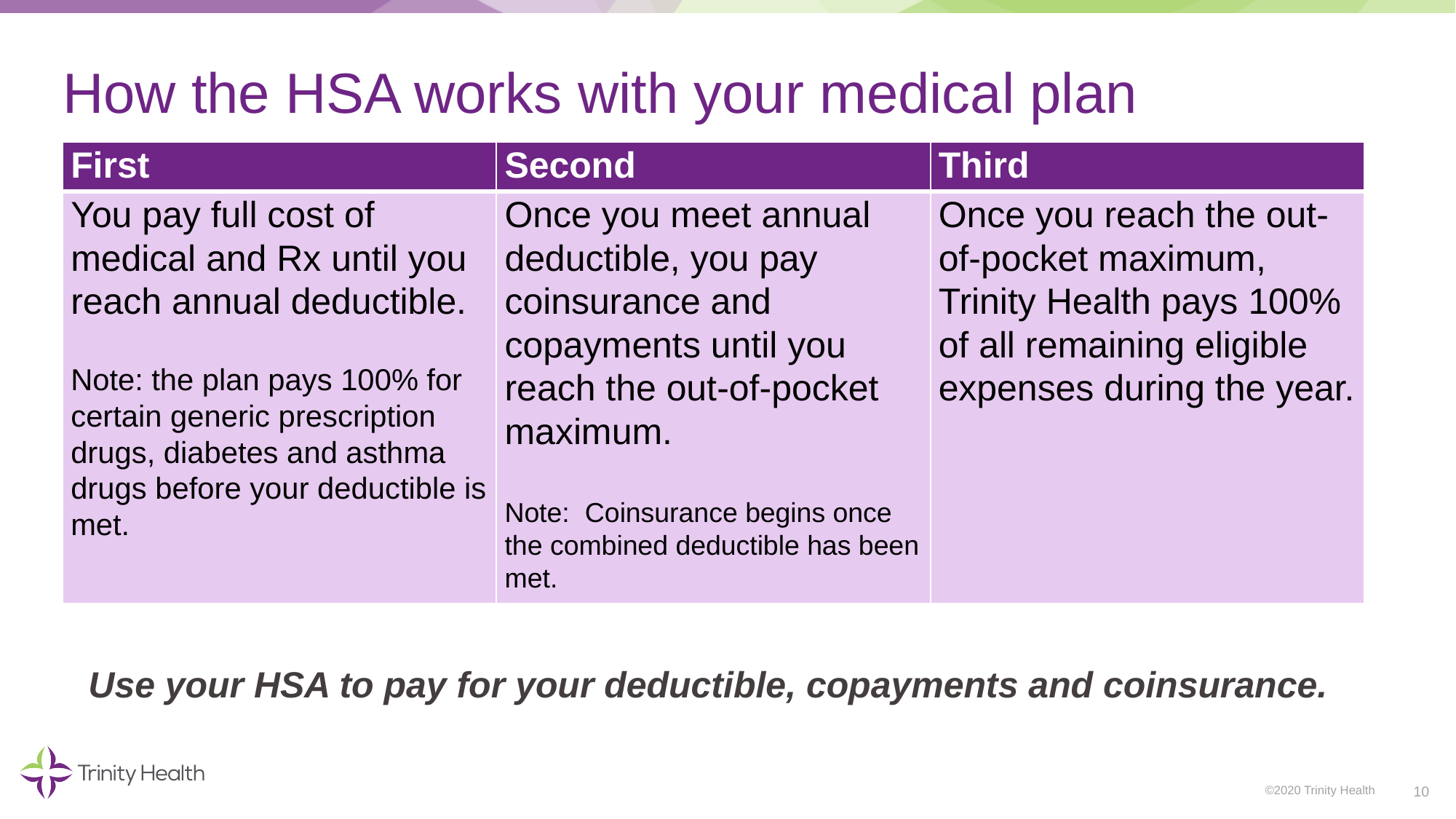

# How the HSA works with your medical plan
| First | Second | Third |
| --- | --- | --- |
| You pay full cost of medical and Rx until you reach annual deductible. Note: the plan pays 100% for certain generic prescription drugs, diabetes and asthma drugs before your deductible is met. | Once you meet annual deductible, you pay coinsurance and copayments until you reach the out-of-pocket maximum. Note: Coinsurance begins once the combined deductible has been met. | Once you reach the out-of-pocket maximum, Trinity Health pays 100% of all remaining eligible expenses during the year. |
Use your HSA to pay for your deductible, copayments and coinsurance.
10
©2020 Trinity Health